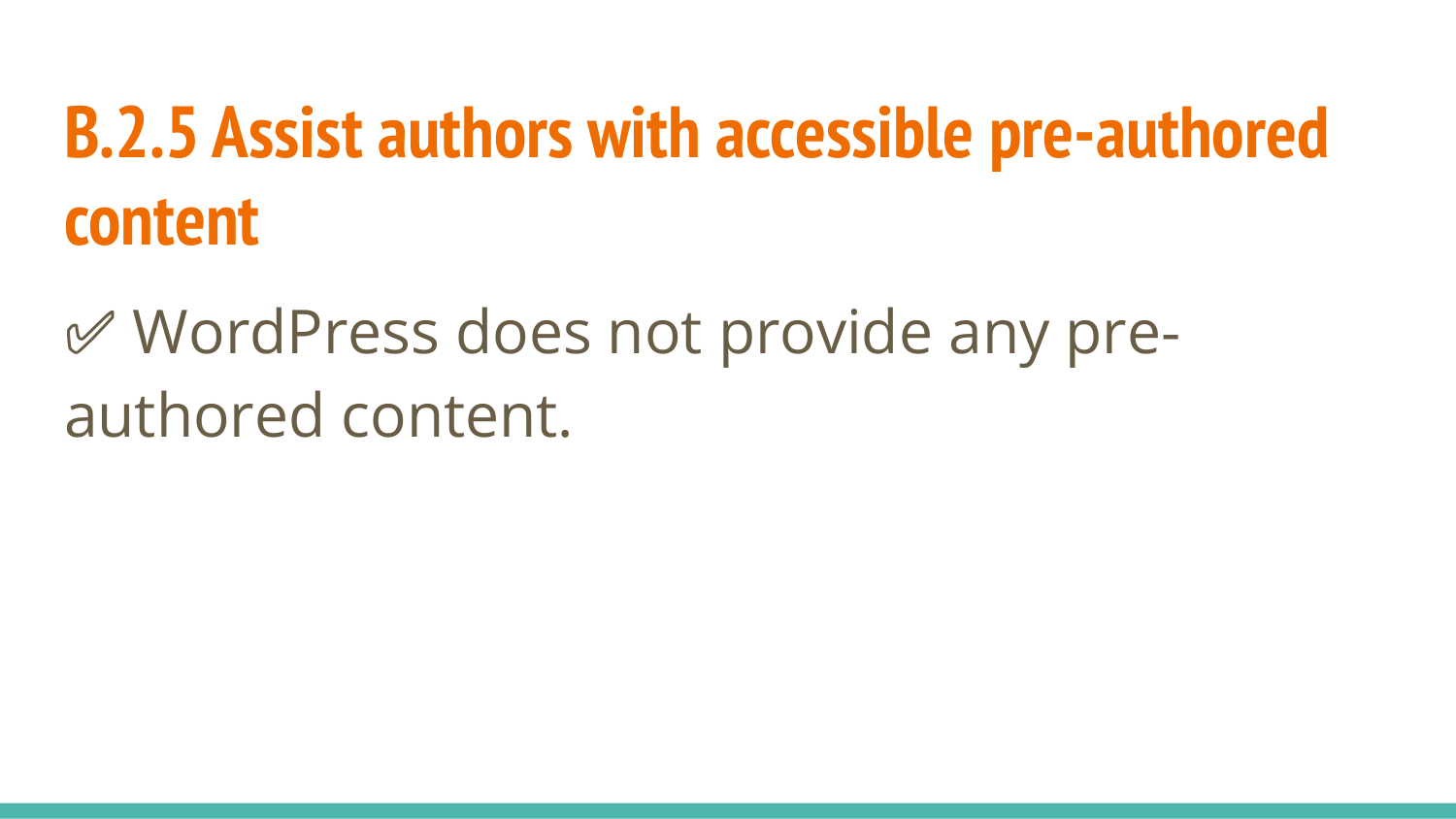

# B.2.5 Assist authors with accessible pre-authored content
✅ WordPress does not provide any pre-authored content.